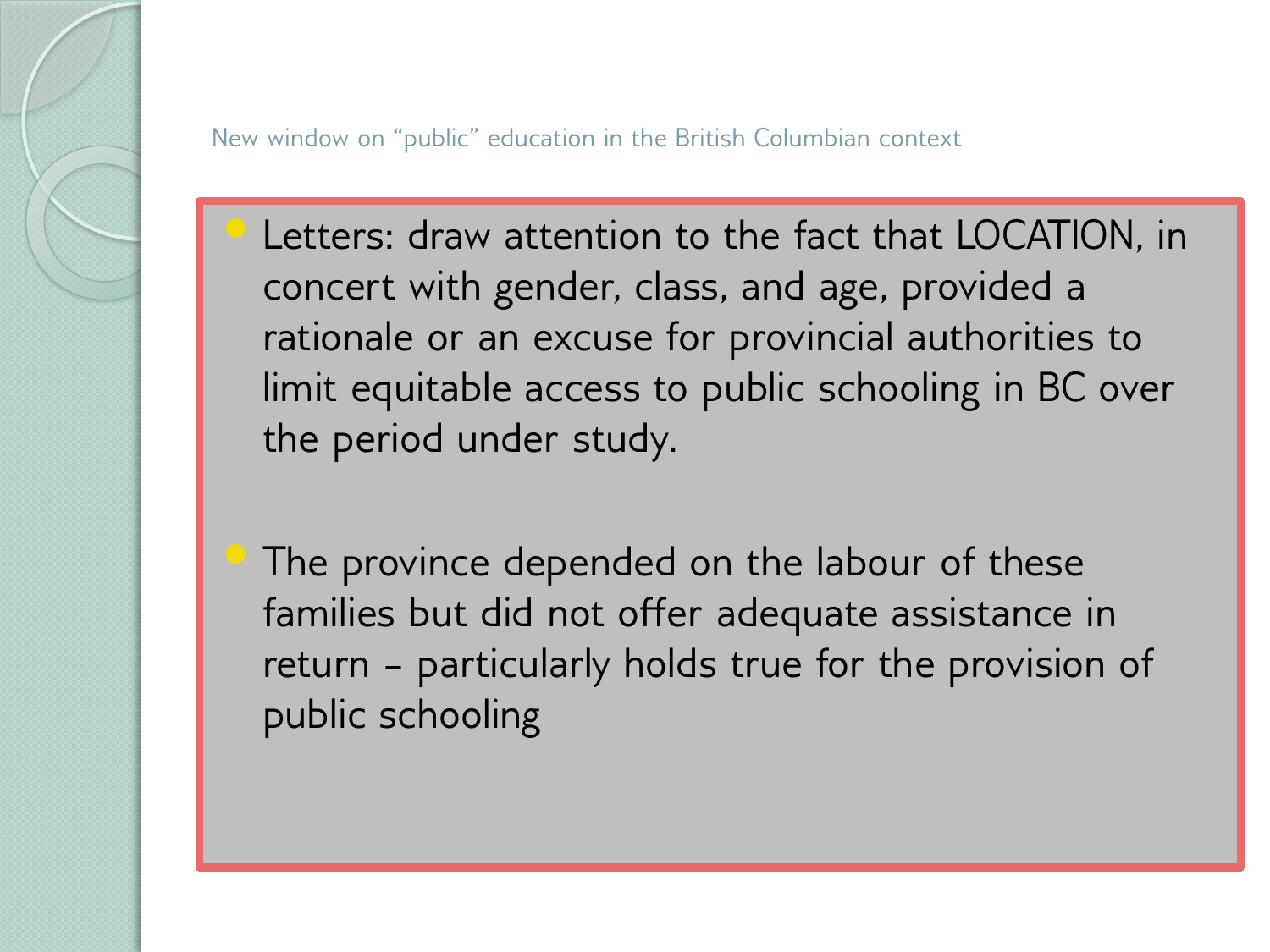

# New window on “public” education in the British Columbian context
Letters: draw attention to the fact that LOCATION, in concert with gender, class, and age, provided a rationale or an excuse for provincial authorities to limit equitable access to public schooling in BC over the period under study.

The province depended on the labour of these families but did not offer adequate assistance in return – particularly holds true for the provision of public schooling